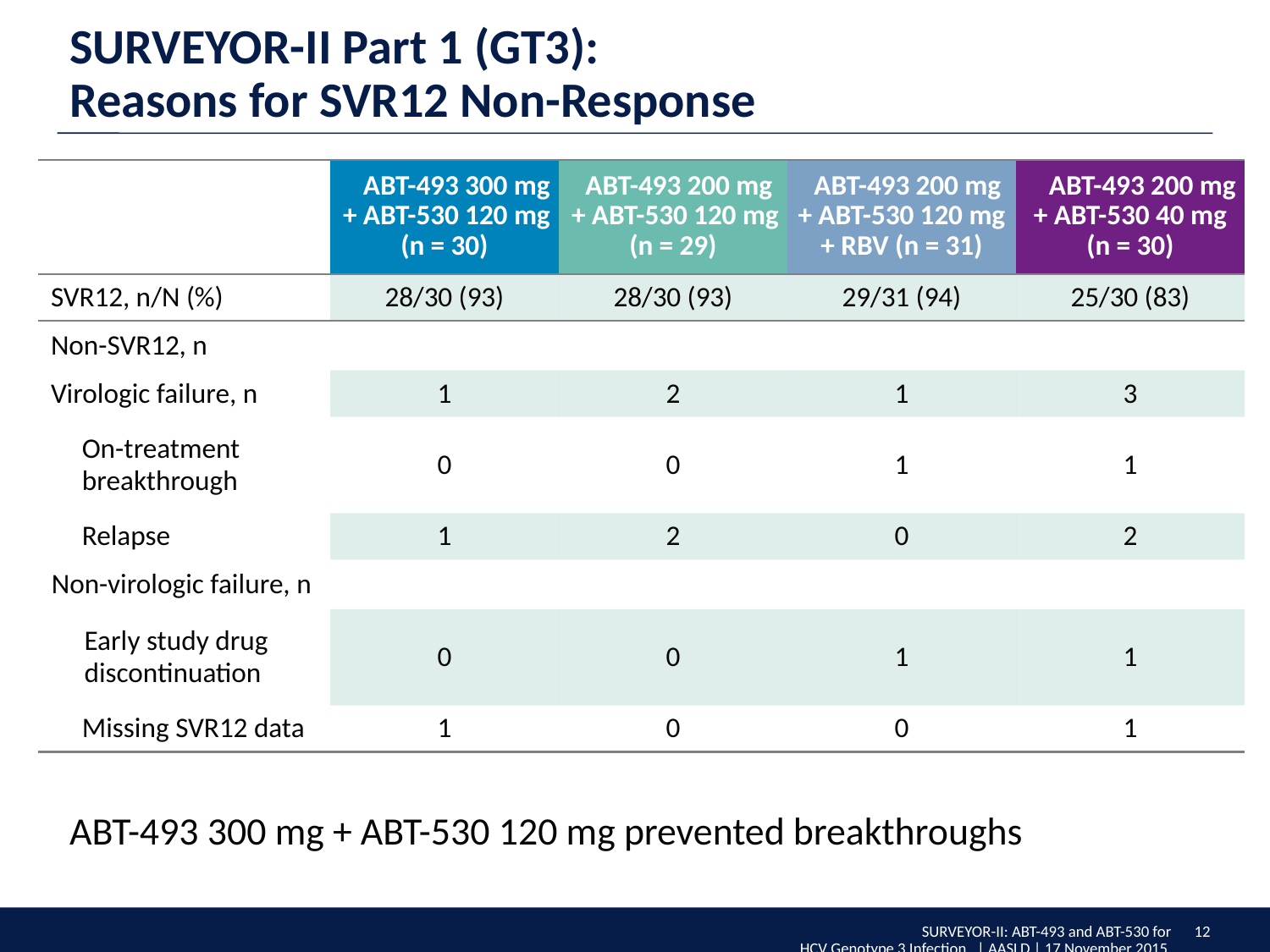

SURVEYOR-II Part 1 (GT3):
Reasons for SVR12 Non-Response
|  | ABT-493 300 mg + ABT-530 120 mg (n = 30) | ABT-493 200 mg + ABT-530 120 mg (n = 29) | ABT-493 200 mg + ABT-530 120 mg + RBV (n = 31) | ABT-493 200 mg + ABT-530 40 mg (n = 30) |
| --- | --- | --- | --- | --- |
| SVR12, n/N (%) | 28/30 (93) | 28/30 (93) | 29/31 (94) | 25/30 (83) |
| Non-SVR12, n |  |  |  |  |
| Virologic failure, n | 1 | 2 | 1 | 3 |
| On-treatment breakthrough | 0 | 0 | 1 | 1 |
| Relapse | 1 | 2 | 0 | 2 |
| Non-virologic failure, n |  |  |  |  |
| Early study drug discontinuation | 0 | 0 | 1 | 1 |
| Missing SVR12 data | 1 | 0 | 0 | 1 |
ABT-493 300 mg + ABT-530 120 mg prevented breakthroughs